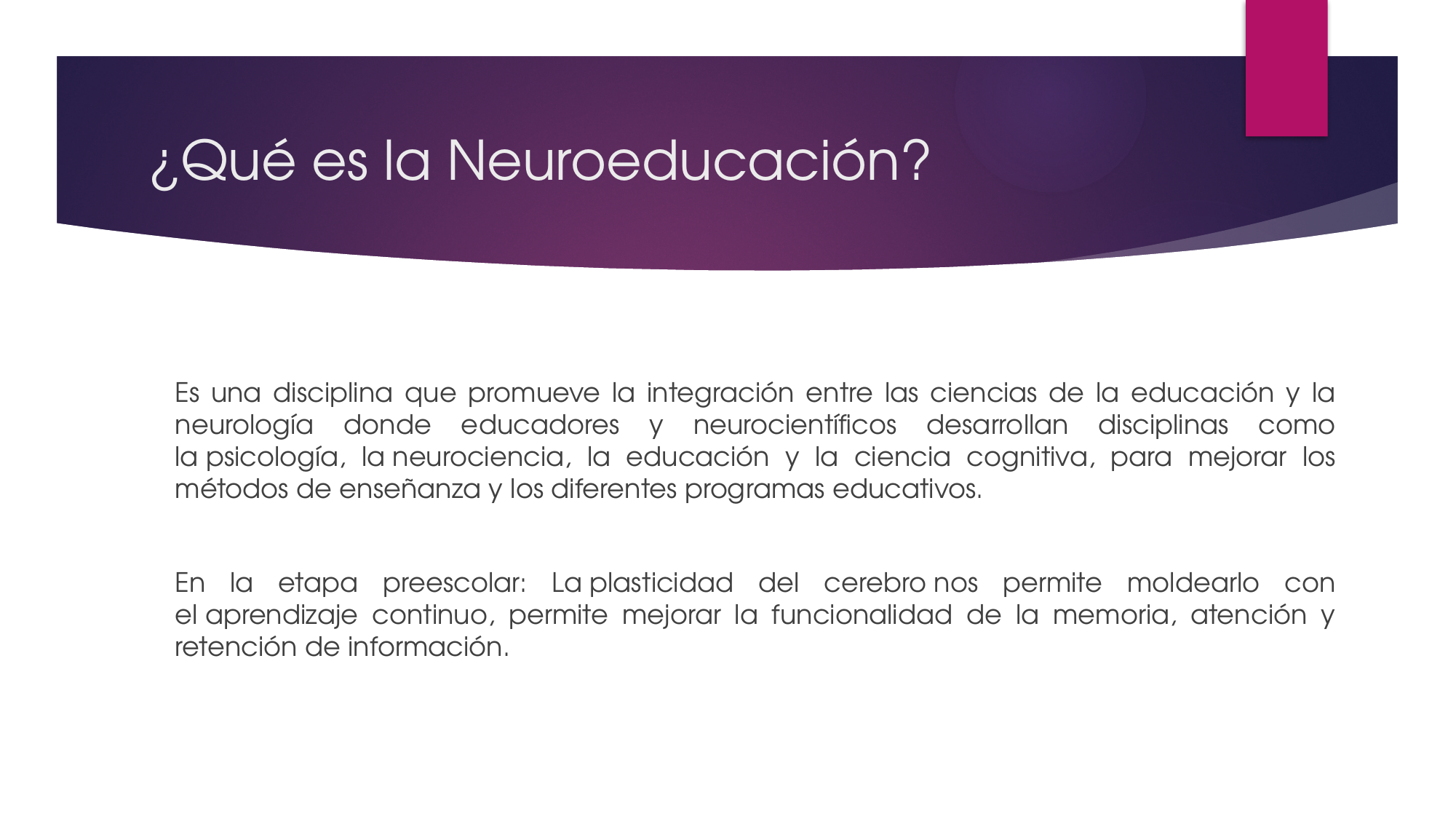

# ¿Qué es la Neuroeducación?
Es una disciplina que promueve la integración entre las ciencias de la educación y la neurología donde educadores y neurocientíficos desarrollan disciplinas como la psicología, la neurociencia, la educación y la ciencia cognitiva, para mejorar los métodos de enseñanza y los diferentes programas educativos.

En la etapa preescolar: La plasticidad del cerebro nos permite moldearlo con el aprendizaje continuo, permite mejorar la funcionalidad de la memoria, atención y retención de información.